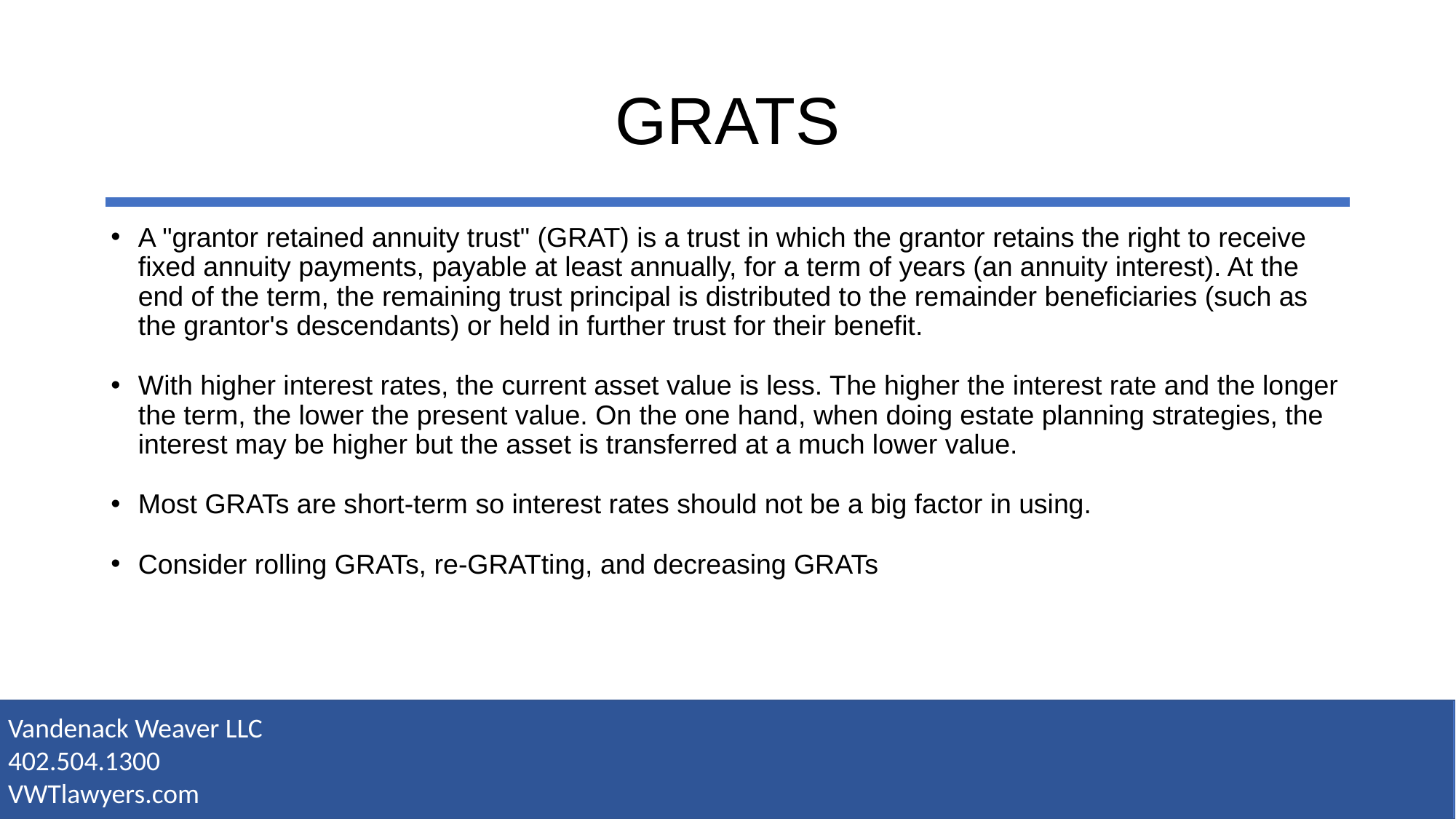

# GRATS
A "grantor retained annuity trust" (GRAT) is a trust in which the grantor retains the right to receive fixed annuity payments, payable at least annually, for a term of years (an annuity interest). At the end of the term, the remaining trust principal is distributed to the remainder beneficiaries (such as the grantor's descendants) or held in further trust for their benefit.
With higher interest rates, the current asset value is less. The higher the interest rate and the longer the term, the lower the present value. On the one hand, when doing estate planning strategies, the interest may be higher but the asset is transferred at a much lower value.
Most GRATs are short-term so interest rates should not be a big factor in using.
Consider rolling GRATs, re-GRATting, and decreasing GRATs

Vandenack Weaver LLC
402.504.1300
VWTlawyers.com